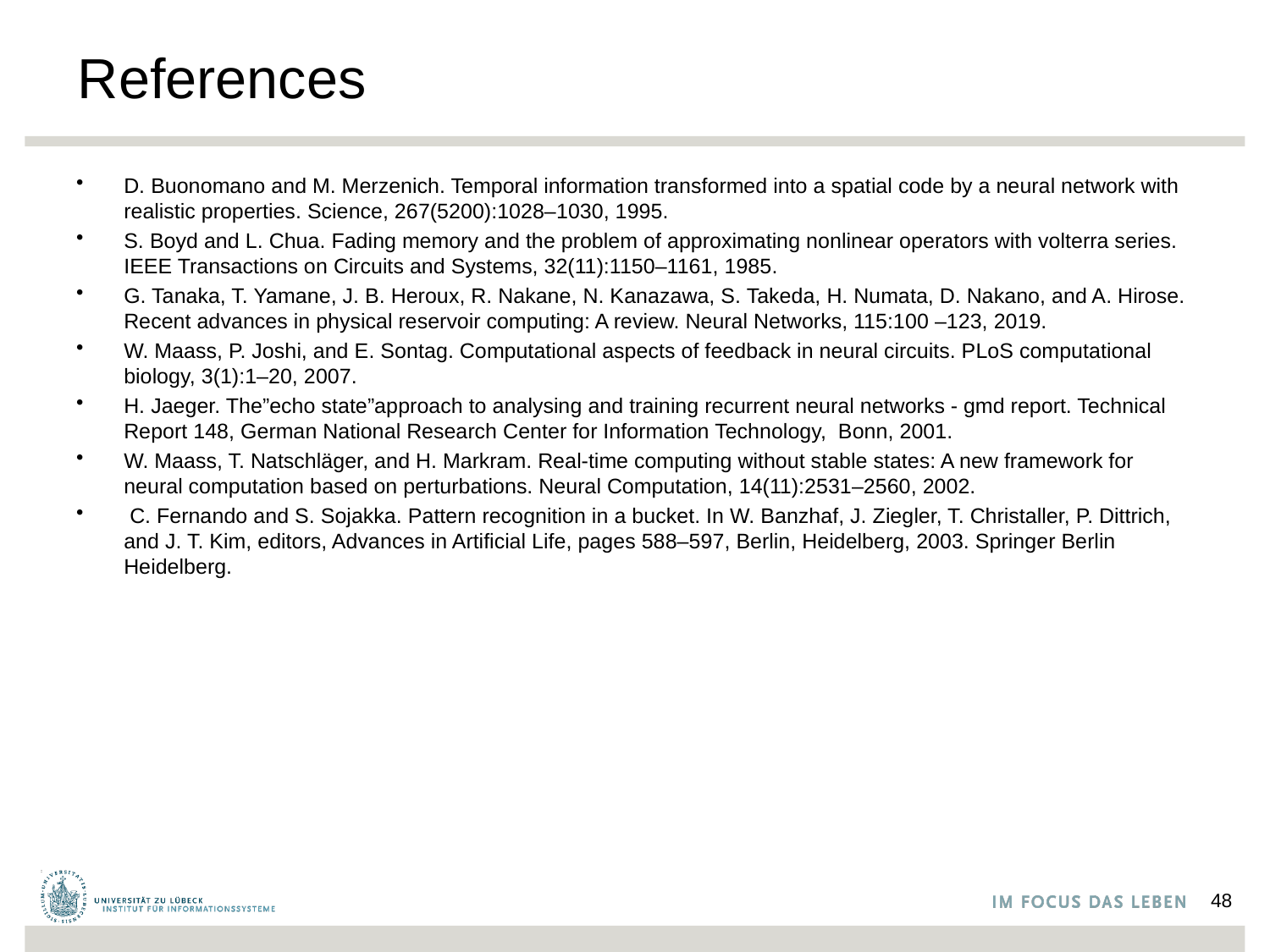

# References
D. Buonomano and M. Merzenich. Temporal information transformed into a spatial code by a neural network with realistic properties. Science, 267(5200):1028–1030, 1995.
S. Boyd and L. Chua. Fading memory and the problem of approximating nonlinear operators with volterra series. IEEE Transactions on Circuits and Systems, 32(11):1150–1161, 1985.
G. Tanaka, T. Yamane, J. B. Heroux, R. Nakane, N. Kanazawa, S. Takeda, H. Numata, D. Nakano, and A. Hirose. Recent advances in physical reservoir computing: A review. Neural Networks, 115:100 –123, 2019.
W. Maass, P. Joshi, and E. Sontag. Computational aspects of feedback in neural circuits. PLoS computational biology, 3(1):1–20, 2007.
H. Jaeger. The”echo state”approach to analysing and training recurrent neural networks - gmd report. Technical Report 148, German National Research Center for Information Technology,  Bonn, 2001.
W. Maass, T. Natschläger, and H. Markram. Real-time computing without stable states: A new framework for neural computation based on perturbations. Neural Computation, 14(11):2531–2560, 2002.
 C. Fernando and S. Sojakka. Pattern recognition in a bucket. In W. Banzhaf, J. Ziegler, T. Christaller, P. Dittrich, and J. T. Kim, editors, Advances in Artificial Life, pages 588–597, Berlin, Heidelberg, 2003. Springer Berlin Heidelberg.

48